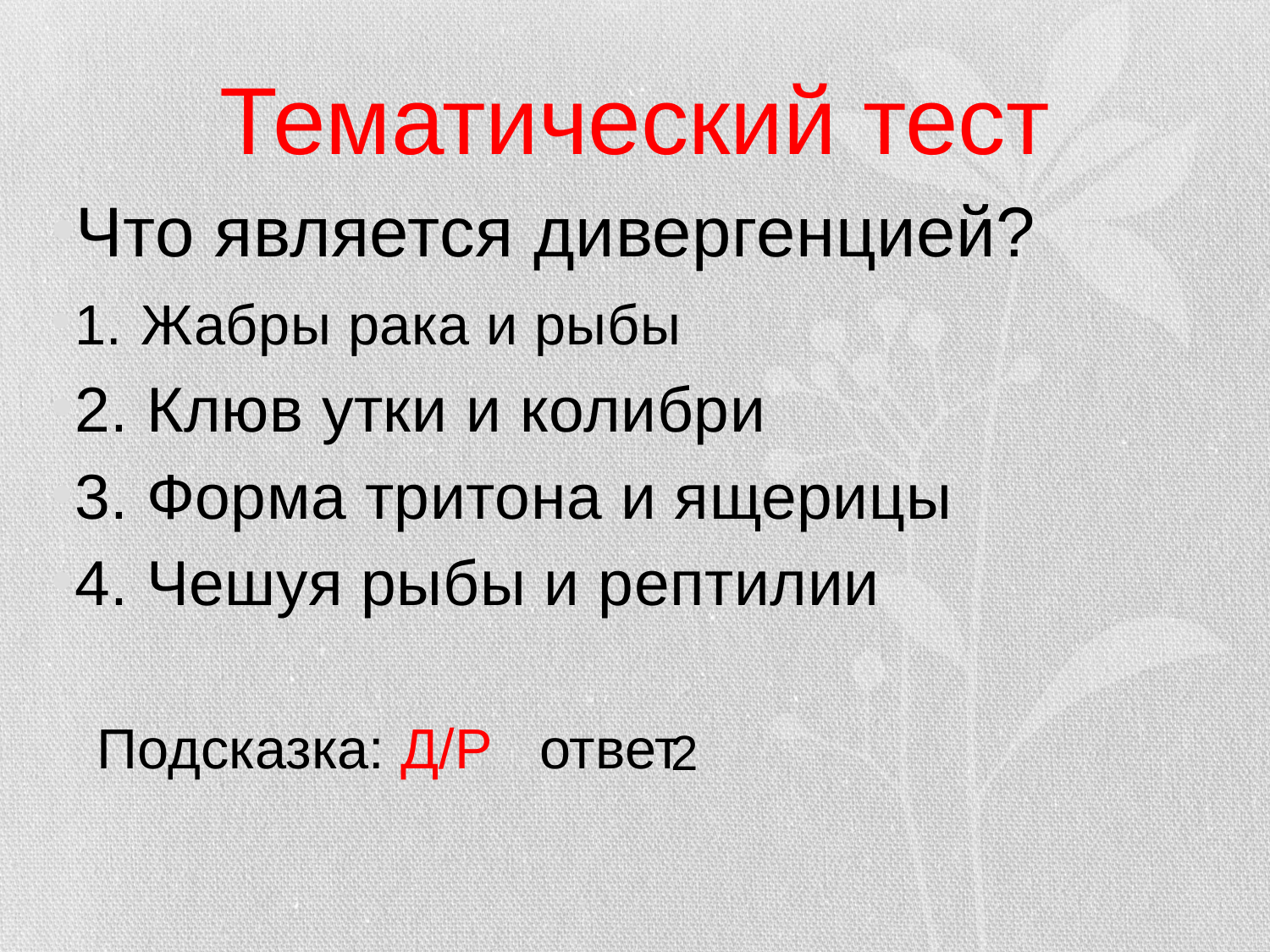

# Тематический тест
Что является дивергенцией?
1. Жабры рака и рыбы
2. Клюв утки и колибри
3. Форма тритона и ящерицы
4. Чешуя рыбы и рептилии
Подсказка: Д/Р   ответ
2